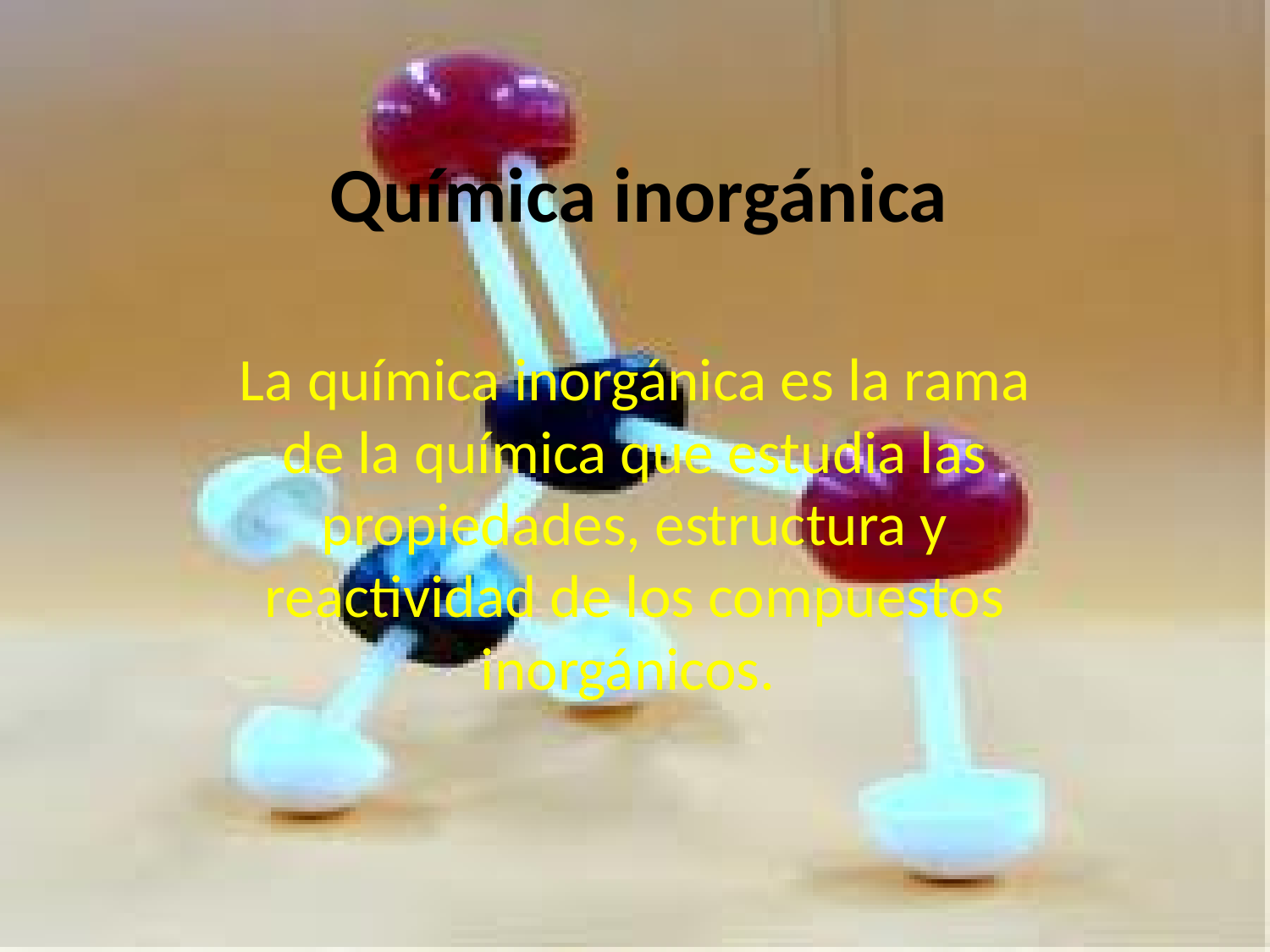

# Química inorgánica

La química inorgánica es la rama de la química que estudia las propiedades, estructura y reactividad de los compuestos inorgánicos.